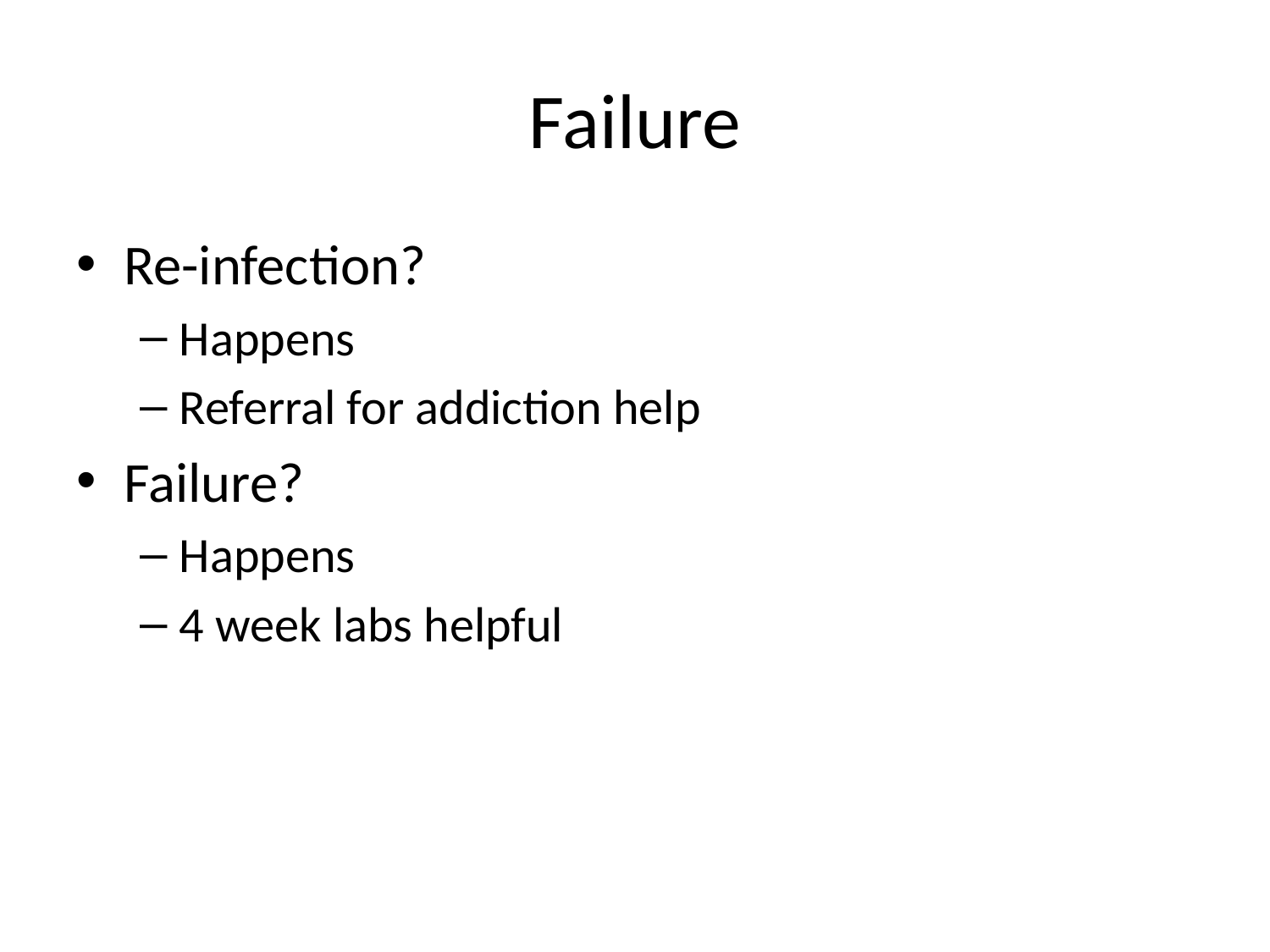

# Failure
Re-infection?
Happens
Referral for addiction help
Failure?
Happens
4 week labs helpful